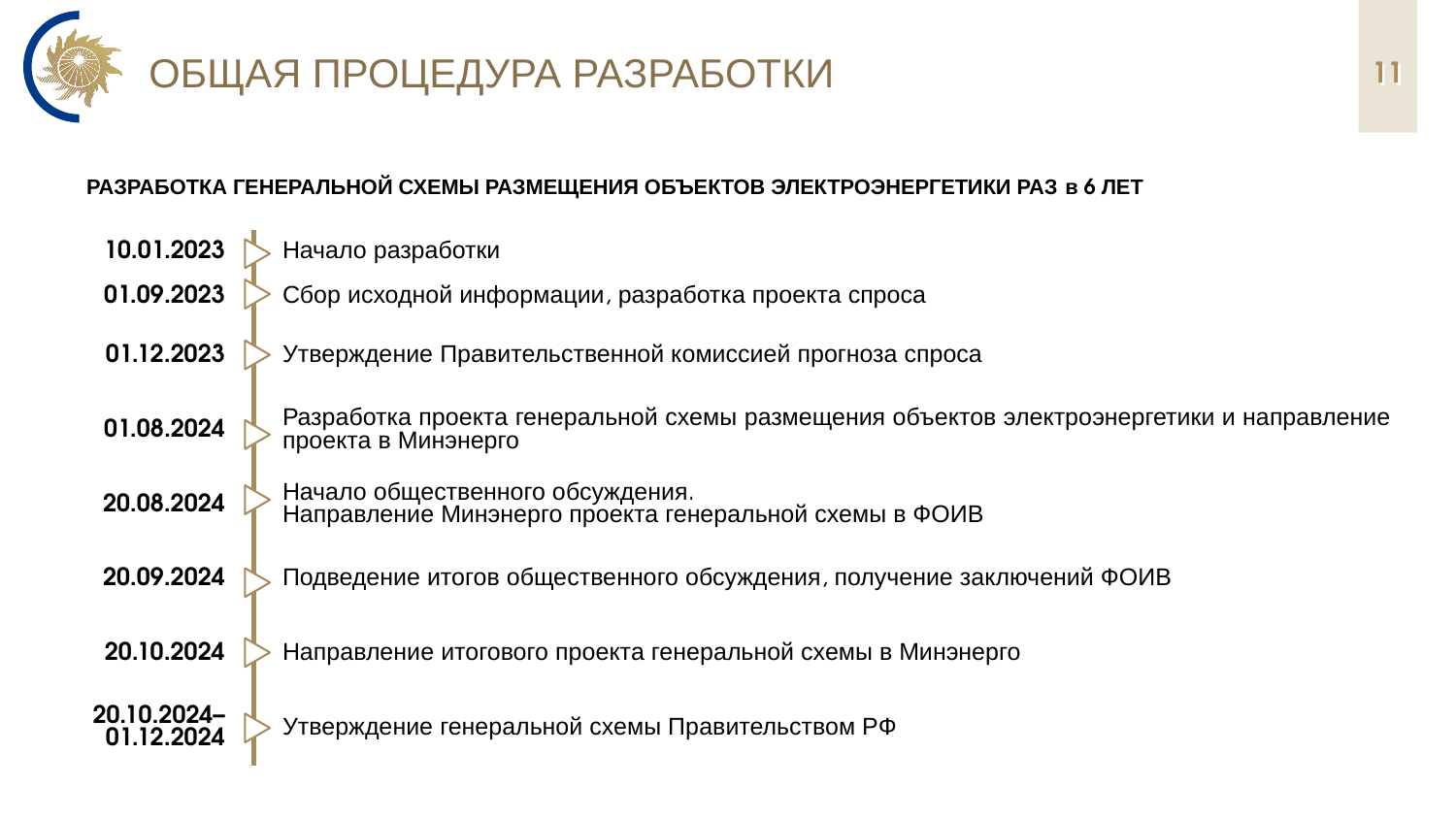

# Общая процедура разработки
11
Разработка генеральной схемы размещения объектов электроэнергетики раз в 6 лет
| 10.01.2023 | Начало разработки |
| --- | --- |
| 01.09.2023 | Сбор исходной информации, разработка проекта спроса |
| 01.12.2023 | Утверждение Правительственной комиссией прогноза спроса |
| 01.08.2024 | Разработка проекта генеральной схемы размещения объектов электроэнергетики и направление проекта в Минэнерго |
| 20.08.2024 | Начало общественного обсуждения. Направление Минэнерго проекта генеральной схемы в ФОИВ |
| 20.09.2024 | Подведение итогов общественного обсуждения, получение заключений ФОИВ |
| 20.10.2024 | Направление итогового проекта генеральной схемы в Минэнерго |
| 20.10.2024–01.12.2024 | Утверждение генеральной схемы Правительством РФ |